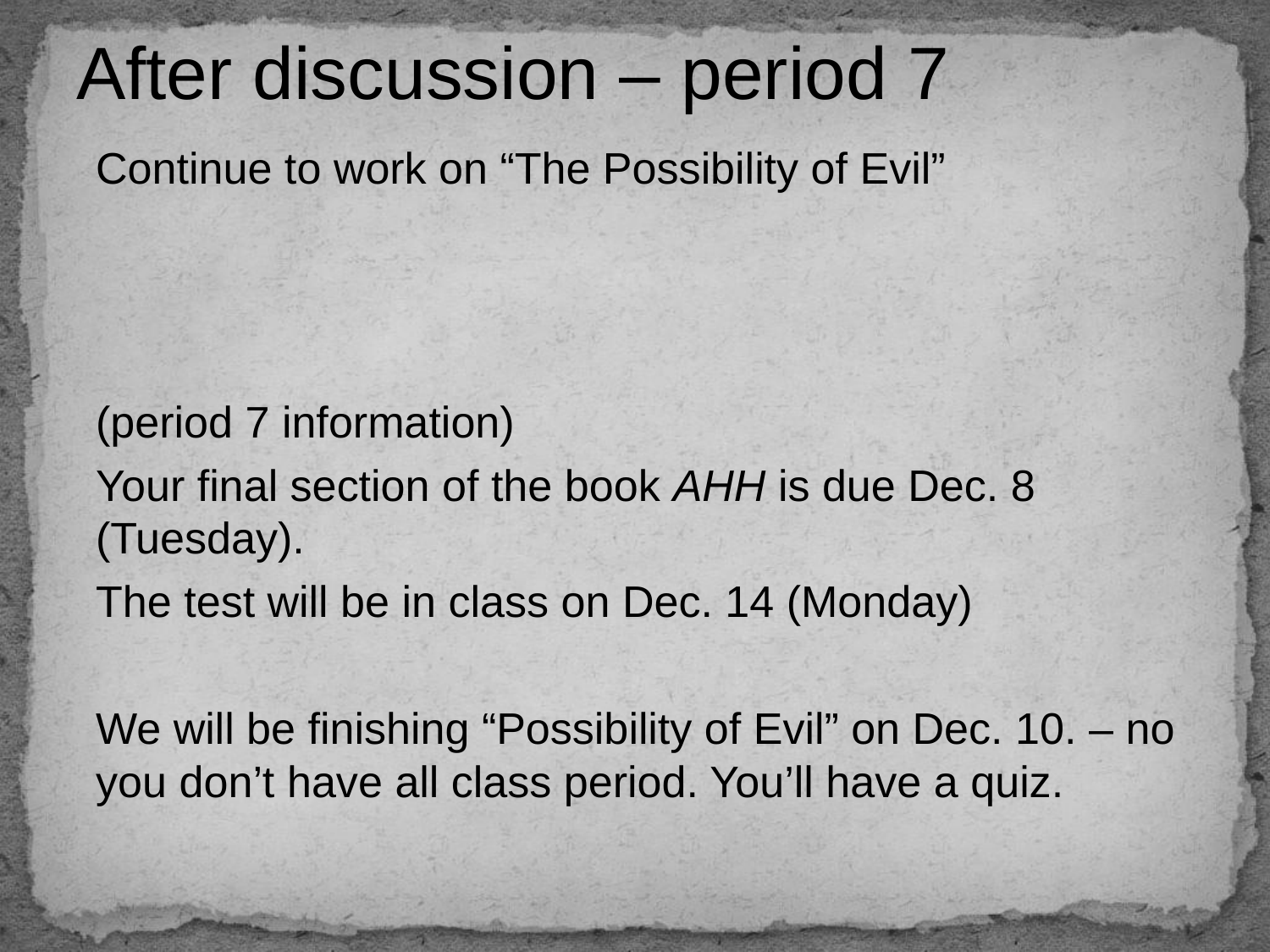

# After discussion – period 7
Continue to work on “The Possibility of Evil”

(period 7 information)
Your final section of the book AHH is due Dec. 8 (Tuesday).
The test will be in class on Dec. 14 (Monday)

We will be finishing “Possibility of Evil” on Dec. 10. – no you don’t have all class period. You’ll have a quiz.